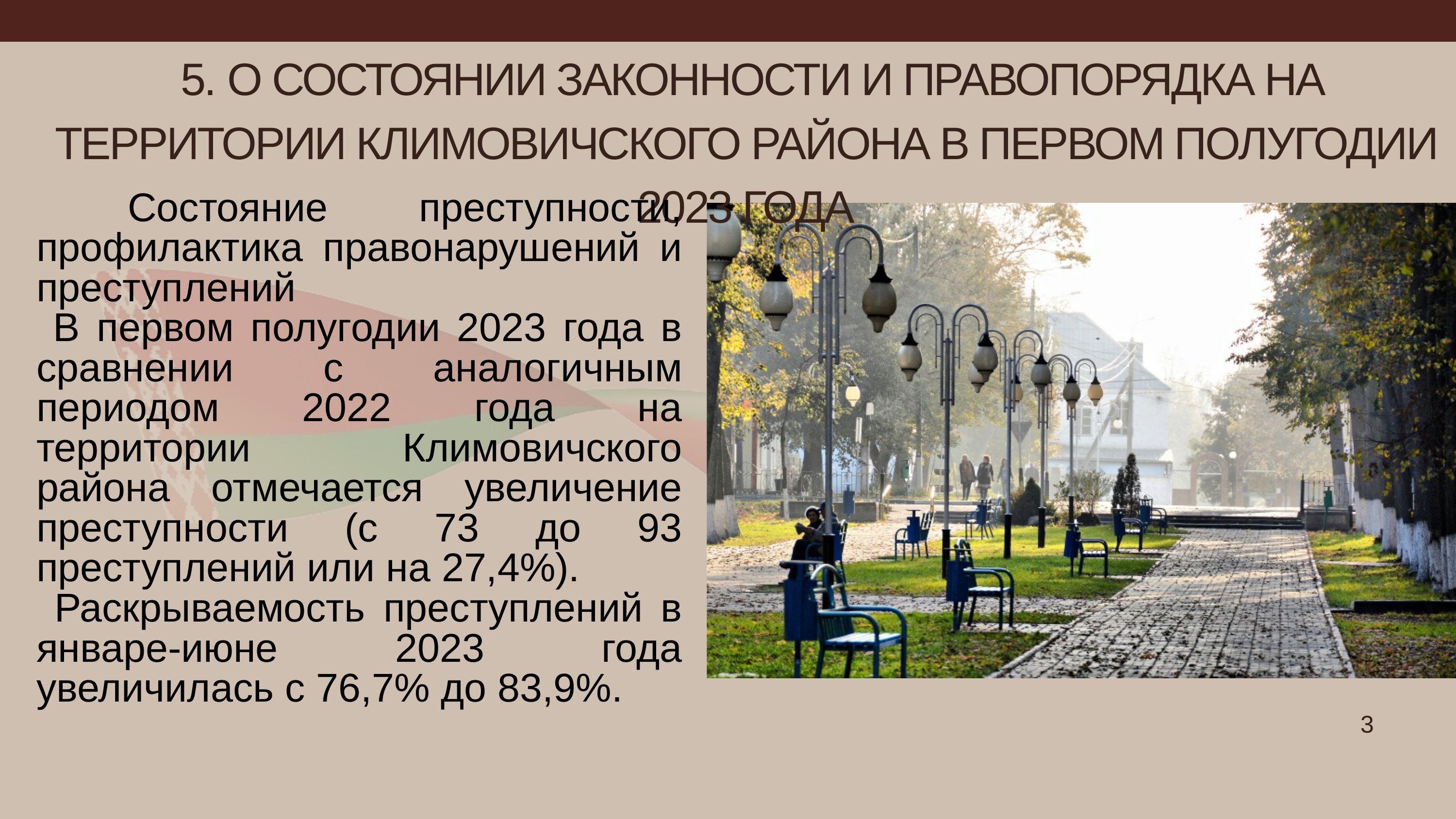

5. О СОСТОЯНИИ ЗАКОННОСТИ И ПРАВОПОРЯДКА НА ТЕРРИТОРИИ КЛИМОВИЧСКОГО РАЙОНА В ПЕРВОМ ПОЛУГОДИИ 2023 ГОДА

 Состояние преступности, профилактика правонарушений и преступлений
 В первом полугодии 2023 года в сравнении с аналогичным периодом 2022 года на территории Климовичского района отмечается увеличение преступности (с 73 до 93 преступлений или на 27,4%).
 Раскрываемость преступлений в январе-июне 2023 года увеличилась с 76,7% до 83,9%.

3